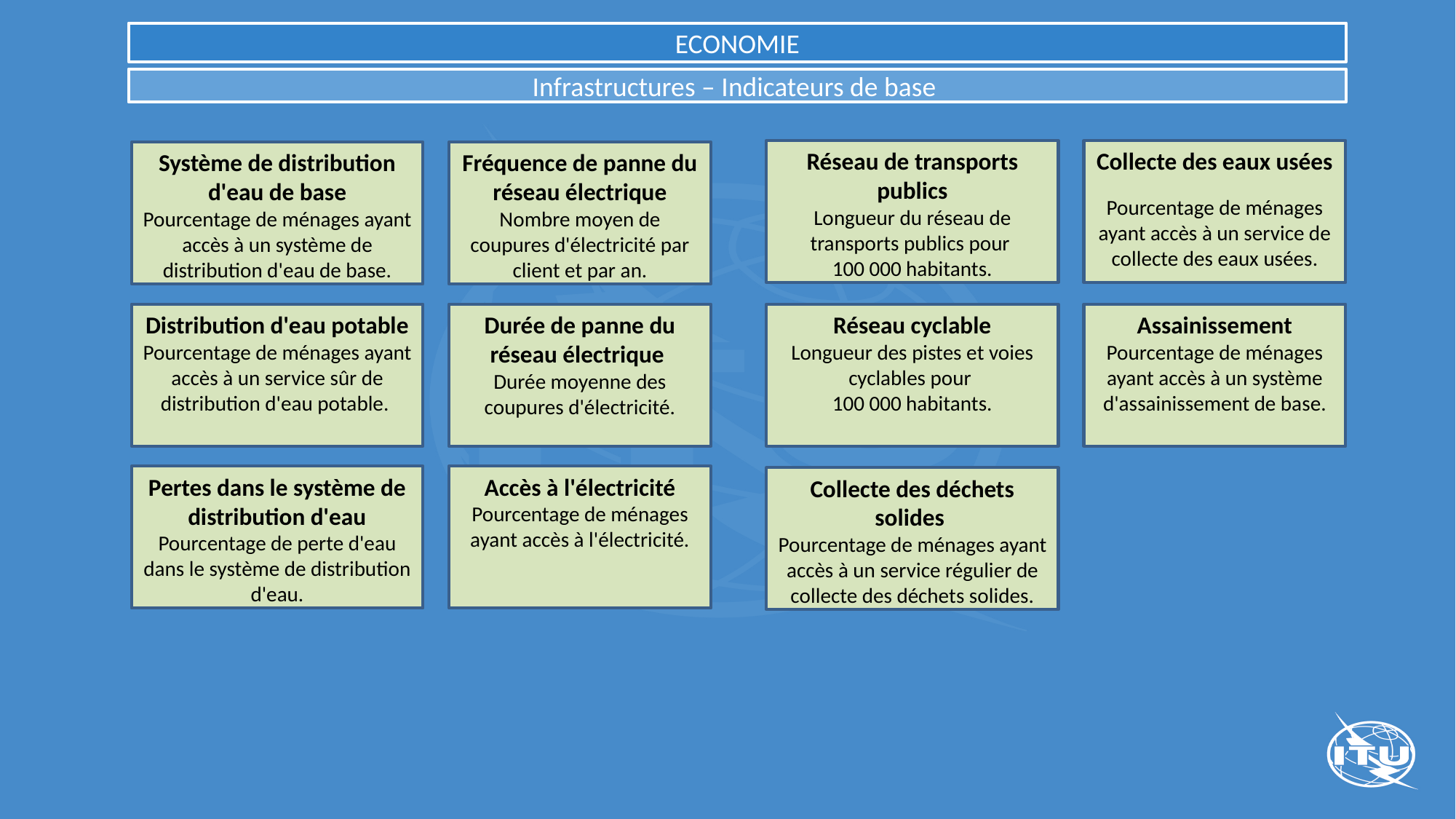

ECONOMIE
Infrastructures – Indicateurs de base
Réseau de transports publics
Longueur du réseau de transports publics pour
100 000 habitants.
Collecte des eaux usées
Pourcentage de ménages ayant accès à un service de collecte des eaux usées.
Système de distribution d'eau de base
Pourcentage de ménages ayant accès à un système de distribution d'eau de base.

Fréquence de panne du réseau électrique
Nombre moyen de coupures d'électricité par client et par an.
Distribution d'eau potable
Pourcentage de ménages ayant accès à un service sûr de distribution d'eau potable.
Durée de panne du réseau électrique
Durée moyenne des coupures d'électricité.
Réseau cyclable
Longueur des pistes et voies cyclables pour
100 000 habitants.
Assainissement
Pourcentage de ménages ayant accès à un système d'assainissement de base.
Pertes dans le système de distribution d'eau
Pourcentage de perte d'eau dans le système de distribution d'eau.
Accès à l'électricité
Pourcentage de ménages ayant accès à l'électricité.
Collecte des déchets solides
Pourcentage de ménages ayant accès à un service régulier de collecte des déchets solides.